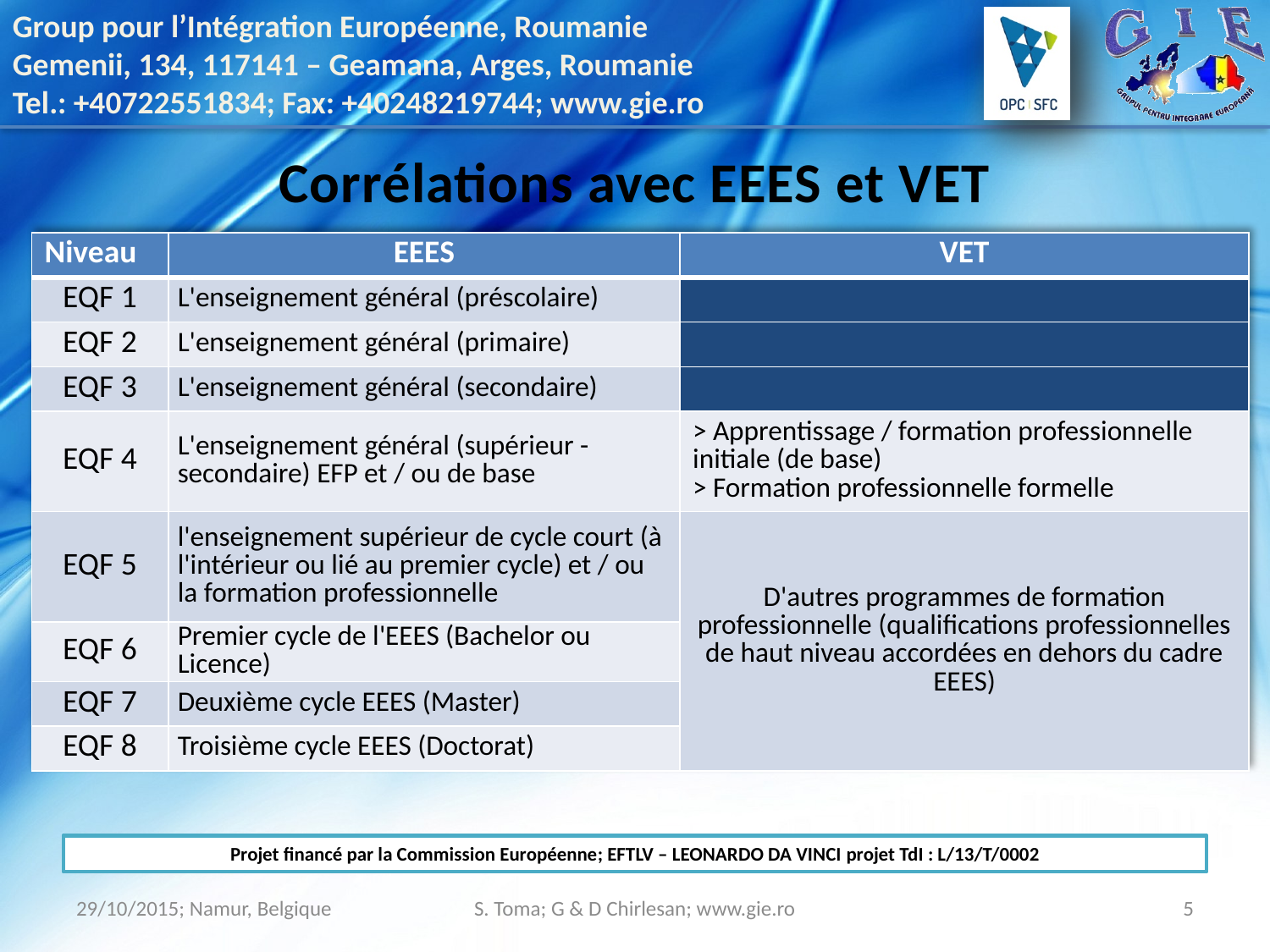

# Corrélations avec EEES et VET
| Niveau | EEES | VET |
| --- | --- | --- |
| EQF 1 | L'enseignement général (préscolaire) |  |
| EQF 2 | L'enseignement général (primaire) |  |
| EQF 3 | L'enseignement général (secondaire) |  |
| EQF 4 | L'enseignement général (supérieur - secondaire) EFP et / ou de base | > Apprentissage / formation professionnelle initiale (de base) > Formation professionnelle formelle |
| EQF 5 | l'enseignement supérieur de cycle court (à l'intérieur ou lié au premier cycle) et / ou la formation professionnelle | D'autres programmes de formation professionnelle (qualifications professionnelles de haut niveau accordées en dehors du cadre EEES) |
| EQF 6 | Premier cycle de l'EEES (Bachelor ou Licence) |  |
| EQF 7 | Deuxième cycle EEES (Master) |  |
| EQF 8 | Troisième cycle EEES (Doctorat) |  |
29/10/2015; Namur, Belgique
S. Toma; G & D Chirlesan; www.gie.ro
5